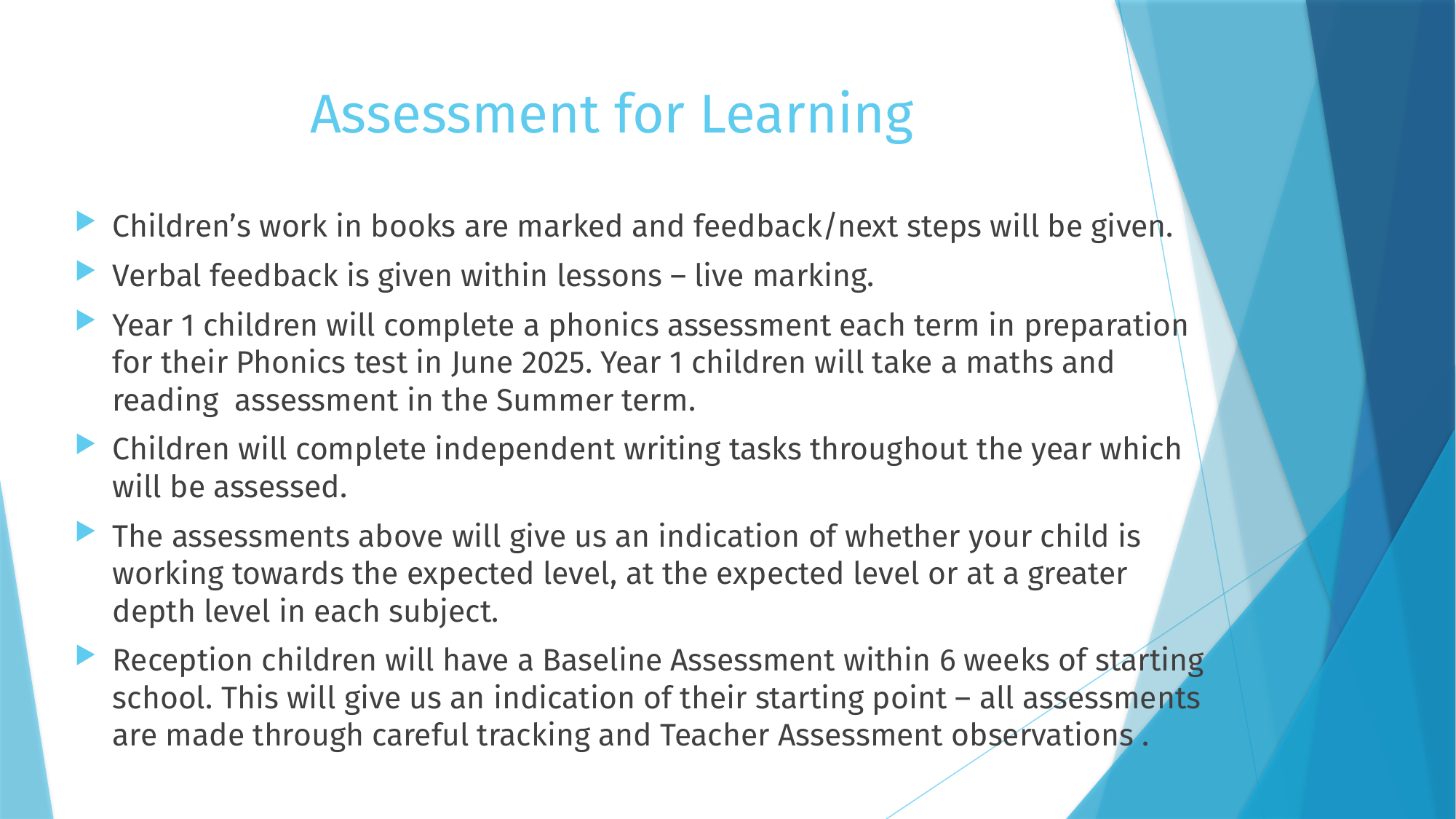

# Assessment for Learning
Children’s work in books are marked and feedback/next steps will be given.
Verbal feedback is given within lessons – live marking.
Year 1 children will complete a phonics assessment each term in preparation for their Phonics test in June 2025. Year 1 children will take a maths and reading  assessment in the Summer term.
Children will complete independent writing tasks throughout the year which will be assessed.
The assessments above will give us an indication of whether your child is working towards the expected level, at the expected level or at a greater depth level in each subject.
Reception children will have a Baseline Assessment within 6 weeks of starting school. This will give us an indication of their starting point – all assessments are made through careful tracking and Teacher Assessment observations .